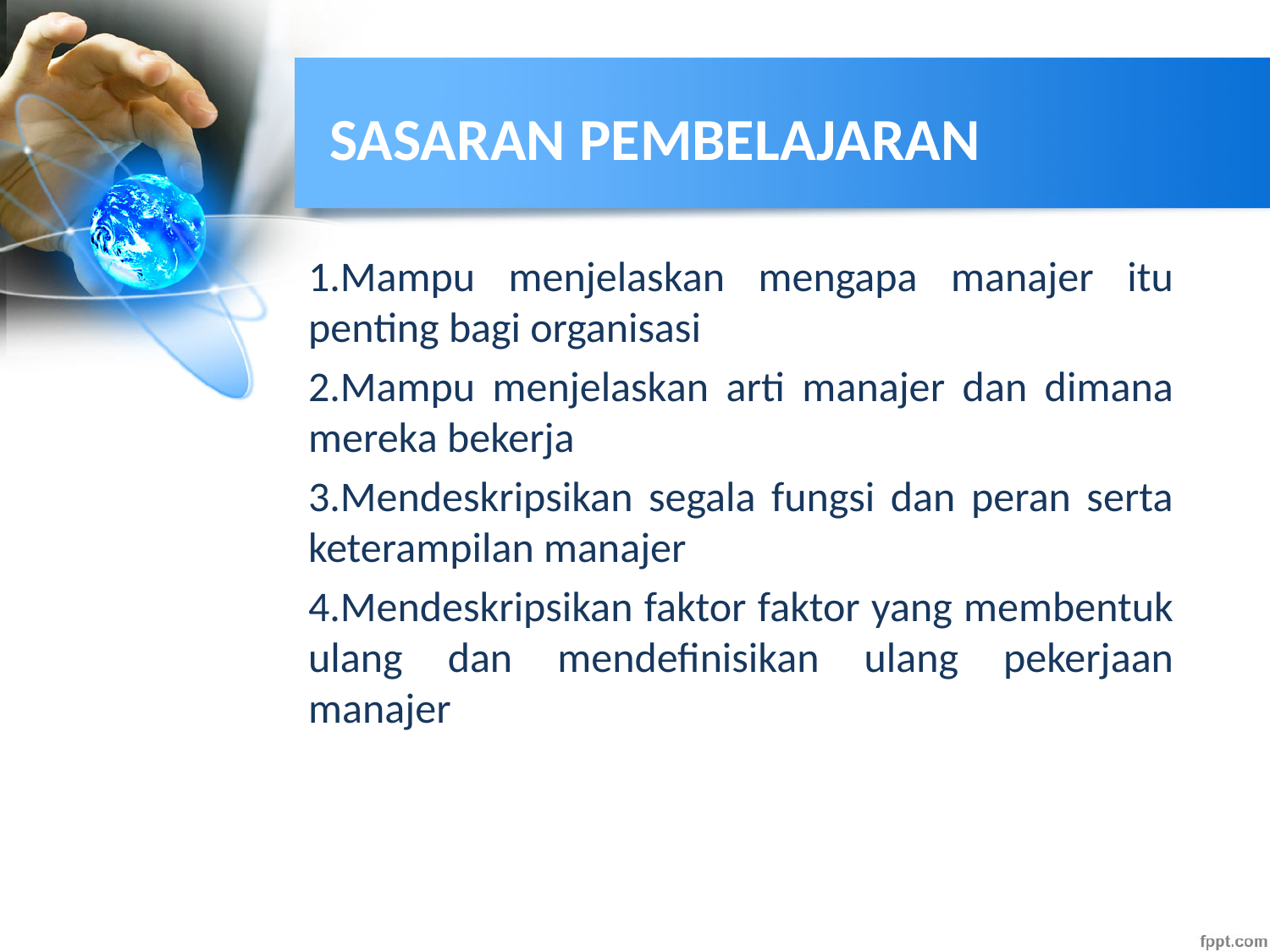

# SASARAN PEMBELAJARAN
1.Mampu menjelaskan mengapa manajer itu penting bagi organisasi
2.Mampu menjelaskan arti manajer dan dimana mereka bekerja
3.Mendeskripsikan segala fungsi dan peran serta keterampilan manajer
4.Mendeskripsikan faktor faktor yang membentuk ulang dan mendefinisikan ulang pekerjaan manajer